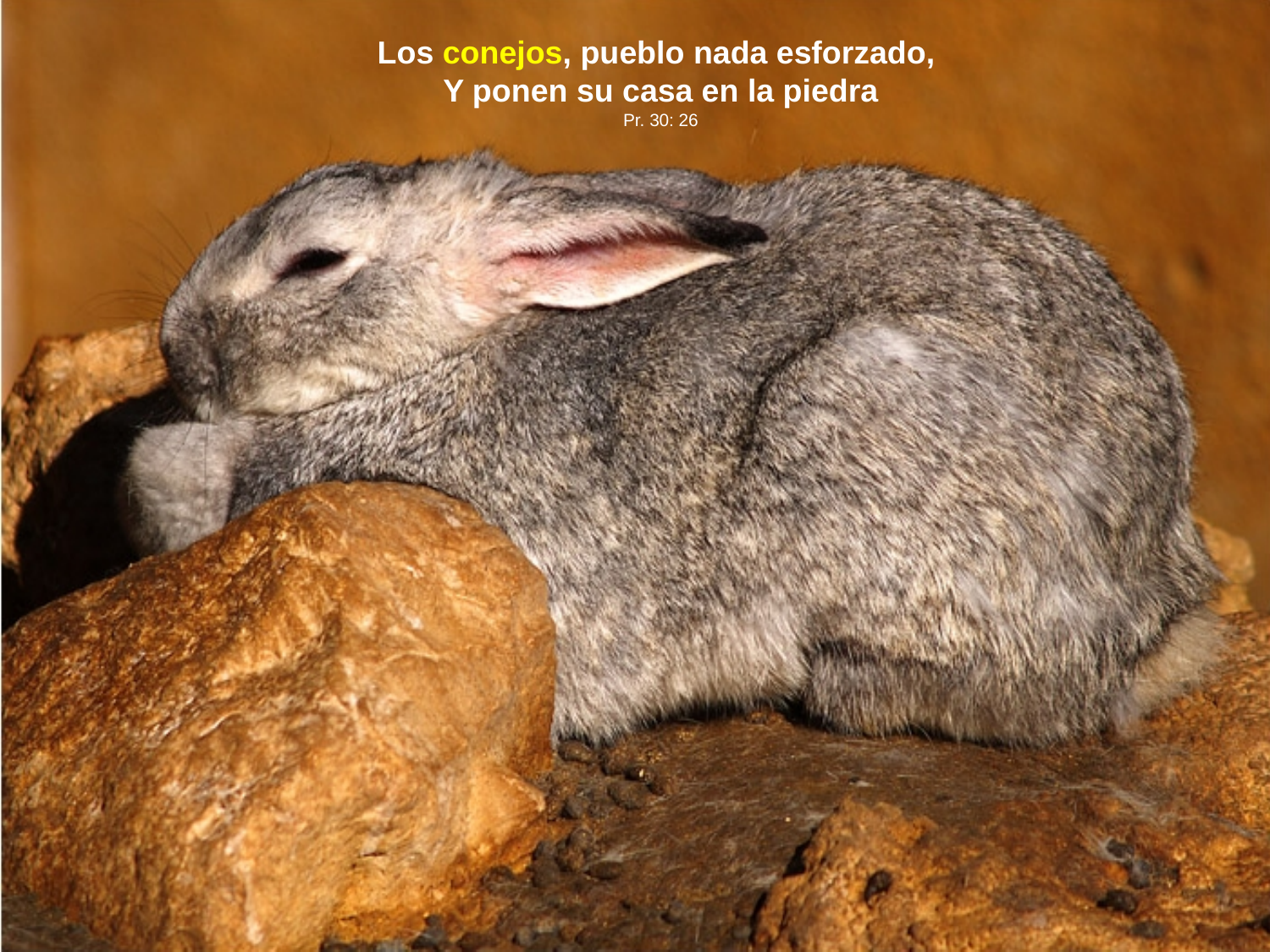

Los conejos, pueblo nada esforzado, 
Y ponen su casa en la piedra
Pr. 30: 26